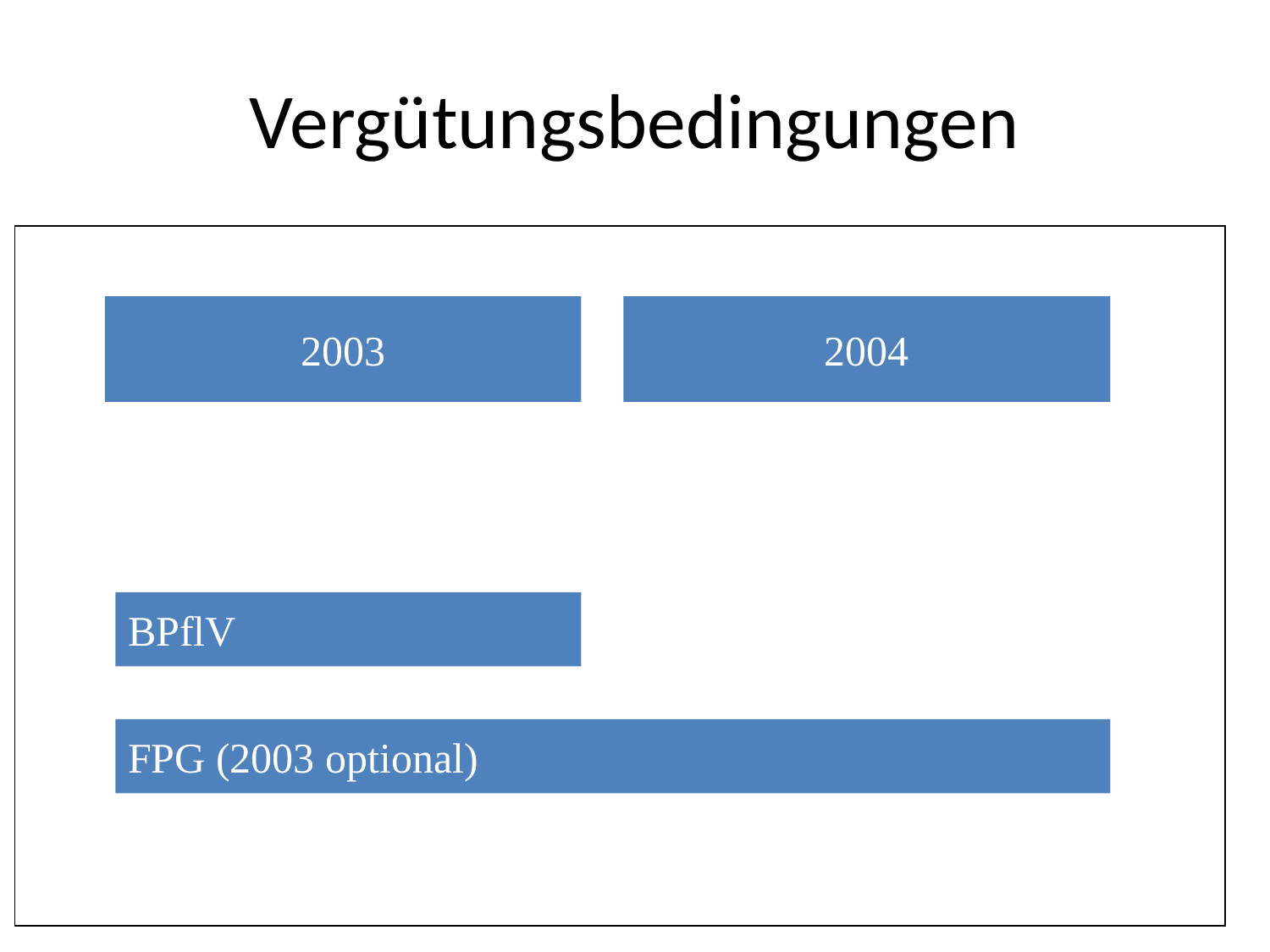

# Vergütungsbedingungen

2003
2004
BPflV
FPG (2003 optional)
13